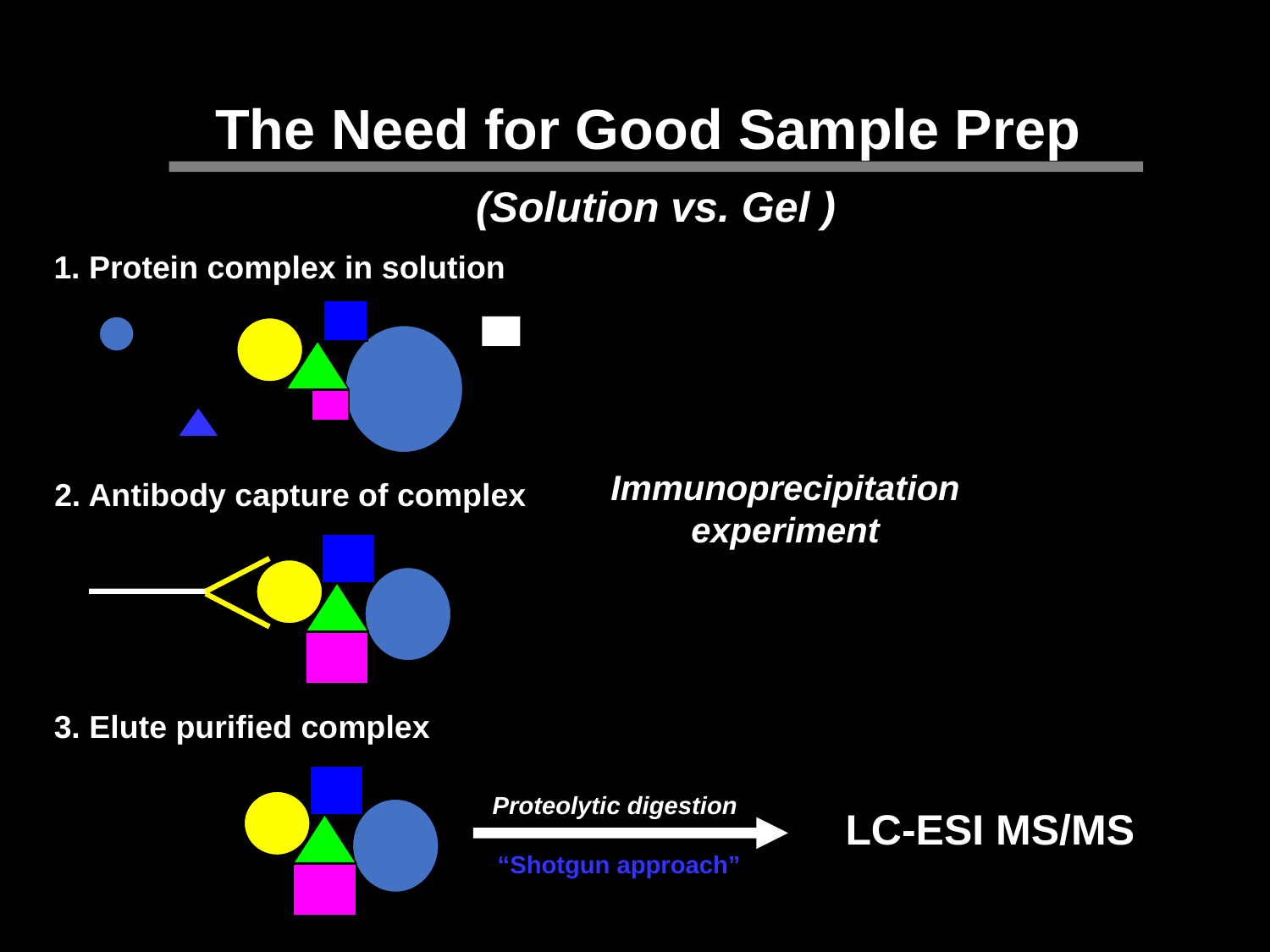

The Need for Good Sample Prep

(Solution vs. Gel )
1. Protein complex in solution

Immunoprecipitation
experiment
2. Antibody capture of complex

3. Elute purified complex

Proteolytic digestion
LC-ESI MS/MS

“Shotgun approach”